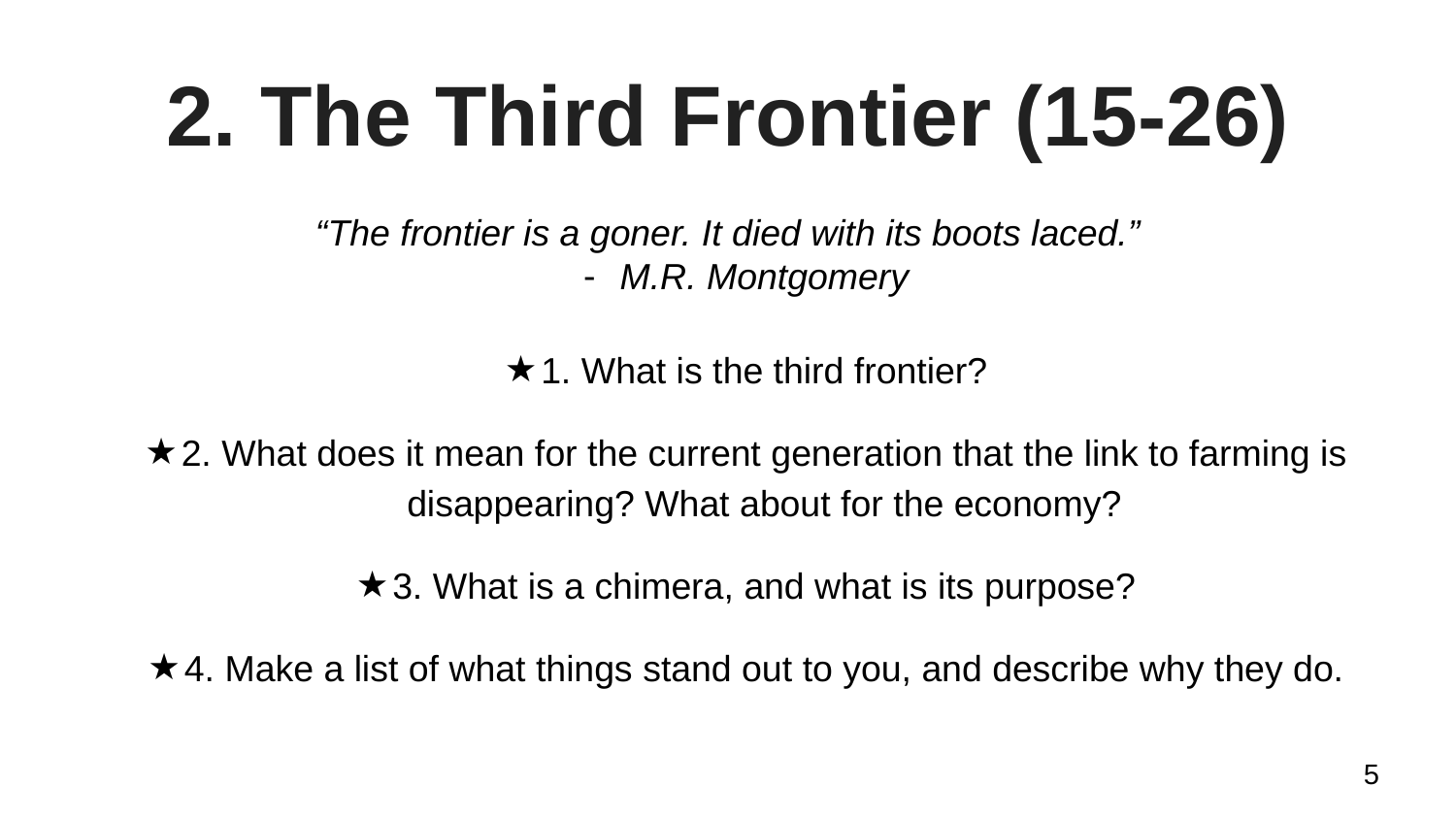

# 2. The Third Frontier (15-26)
“The frontier is a goner. It died with its boots laced.”
M.R. Montgomery

1. What is the third frontier?
2. What does it mean for the current generation that the link to farming is disappearing? What about for the economy?
3. What is a chimera, and what is its purpose?
4. Make a list of what things stand out to you, and describe why they do.
5